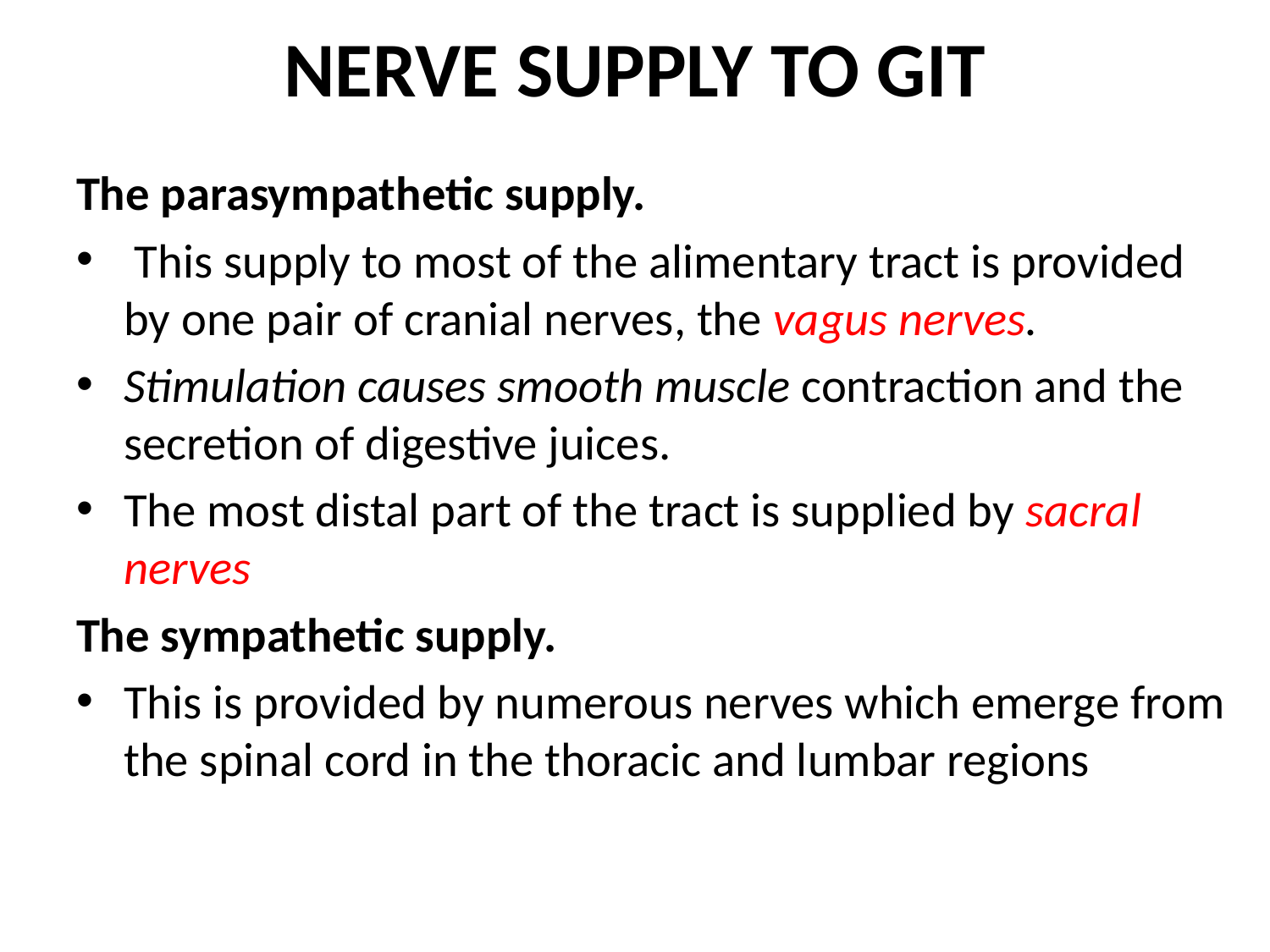

# NERVE SUPPLY TO GIT
The parasympathetic supply.
 This supply to most of the alimentary tract is provided by one pair of cranial nerves, the vagus nerves.
Stimulation causes smooth muscle contraction and the secretion of digestive juices.
The most distal part of the tract is supplied by sacral nerves
The sympathetic supply.
This is provided by numerous nerves which emerge from the spinal cord in the thoracic and lumbar regions